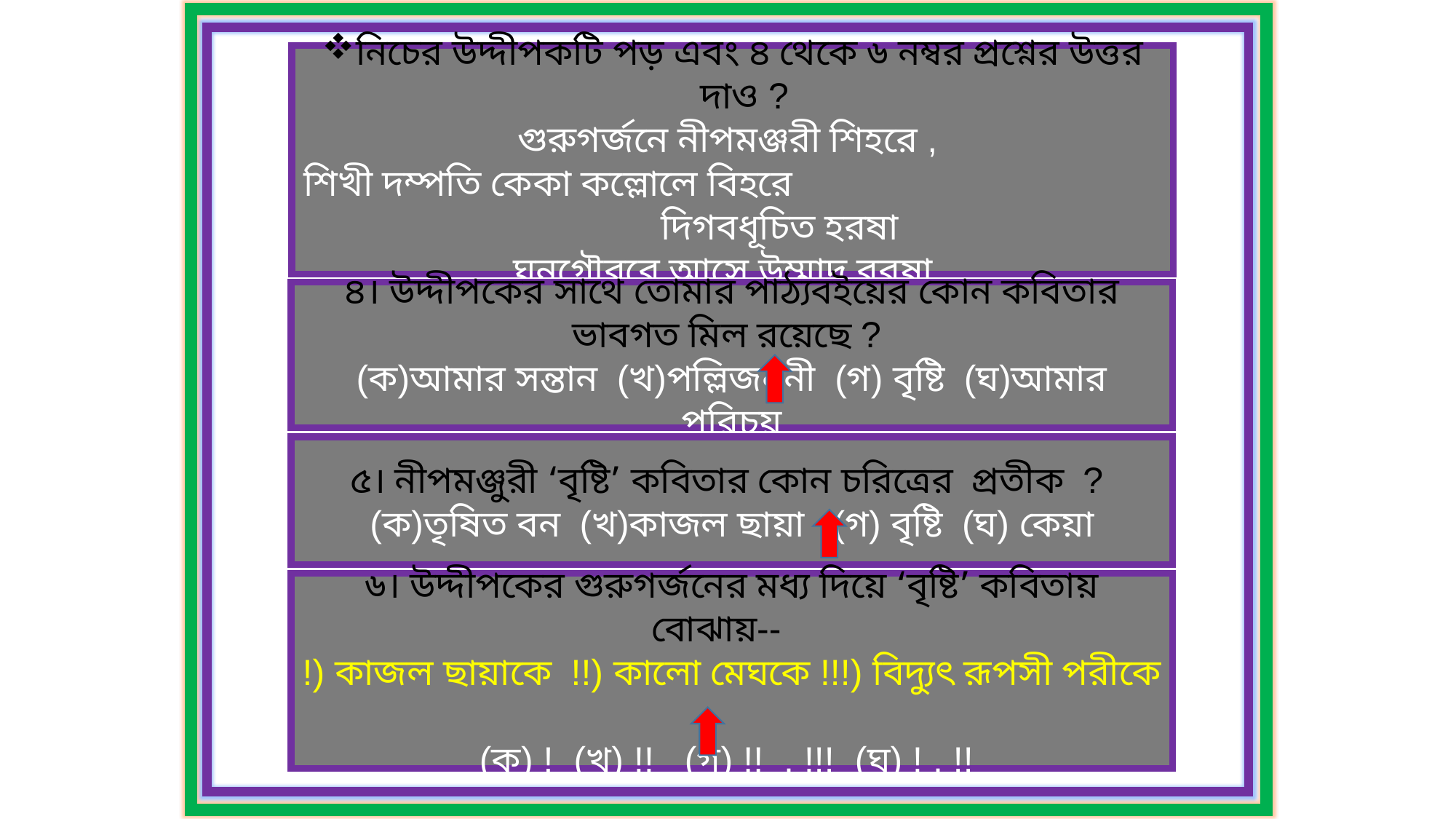

নিচের উদ্দীপকটি পড় এবং ৪ থেকে ৬ নম্বর প্রশ্নের উত্তর দাও ?
গুরুগর্জনে নীপমঞ্জরী শিহরে ,
শিখী দম্পতি কেকা কল্লোলে বিহরে                                                   দিগবধূচিত হরষা
ঘনগৌরবে আসে উম্মাদ বরষা

৪। উদ্দীপকের সাথে তোমার পাঠ্যবইয়ের কোন কবিতার ভাবগত মিল রয়েছে ?
(ক)আমার সন্তান  (খ)পল্লিজননী  (গ) বৃষ্টি  (ঘ)আমার পরিচয়

৫। নীপমঞ্জুরী ‘বৃষ্টি’ কবিতার কোন চরিত্রের  প্রতীক  ?
(ক)তৃষিত বন  (খ)কাজল ছায়া   (গ) বৃষ্টি  (ঘ) কেয়া

৬। উদ্দীপকের গুরুগর্জনের মধ্য দিয়ে ‘বৃষ্টি’ কবিতায় বোঝায়--
!) কাজল ছায়াকে  !!) কালো মেঘকে !!!) বিদ্যুৎ রূপসী পরীকে
(ক) !  (খ) !!   (গ) !!  , !!!  (ঘ) ! , !!